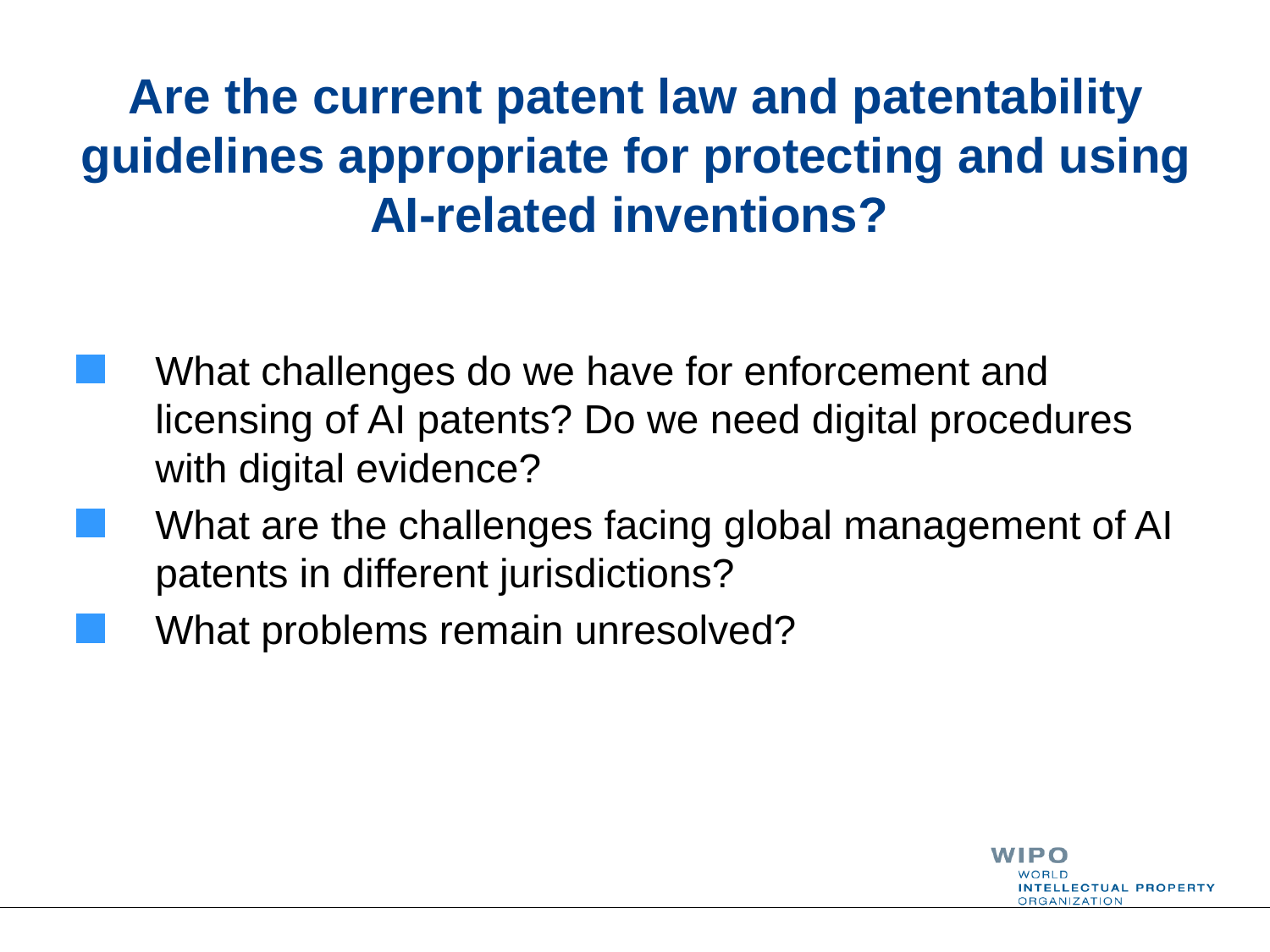

# Are the current patent law and patentability guidelines appropriate for protecting and using AI-related inventions?
What challenges do we have for enforcement and licensing of AI patents? Do we need digital procedures with digital evidence?
What are the challenges facing global management of AI patents in different jurisdictions?
What problems remain unresolved?